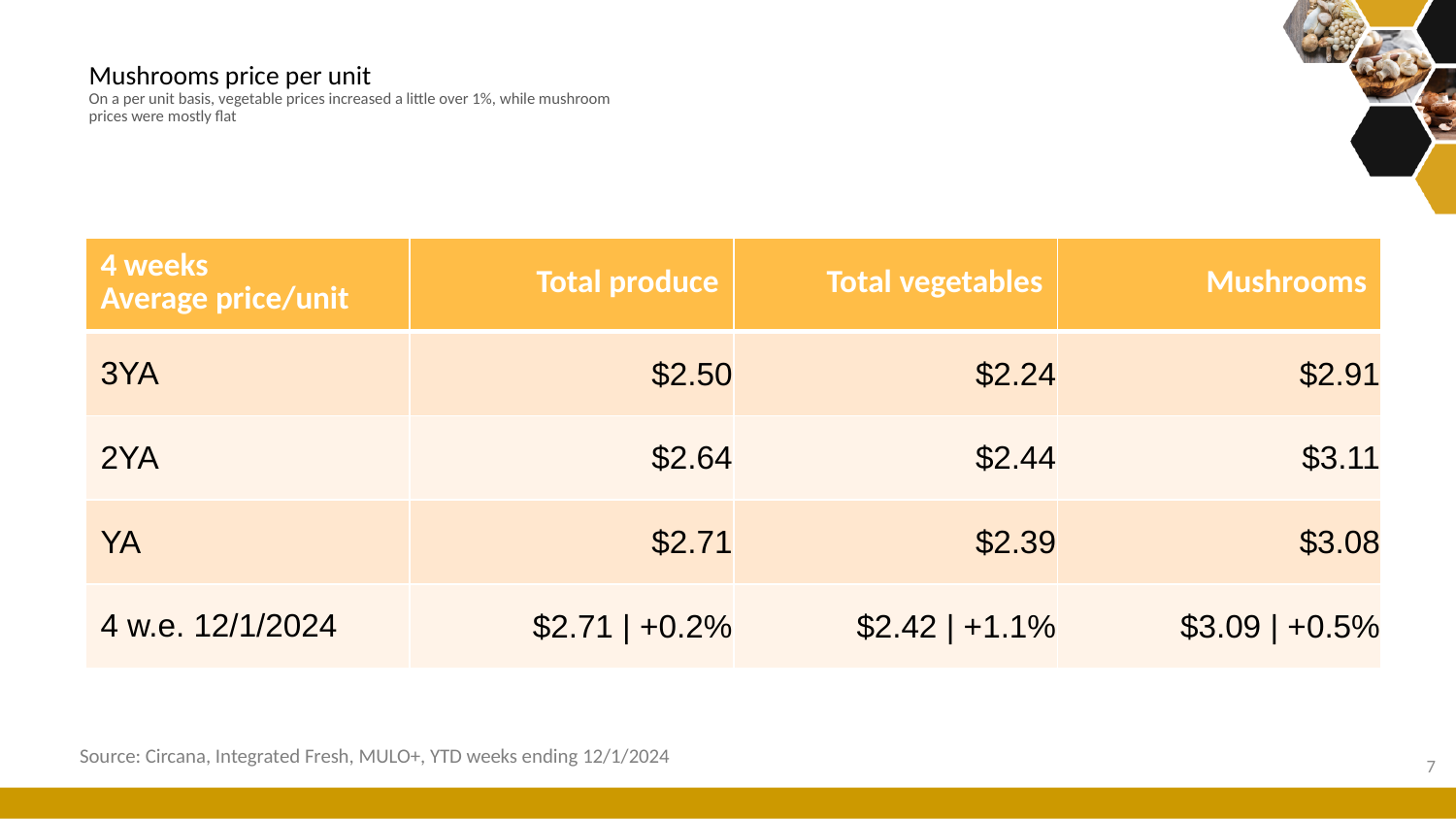

# Mushrooms price per unit On a per unit basis, vegetable prices increased a little over 1%, while mushroom prices were mostly flat
| 4 weeks Average price/unit | Total produce | Total vegetables | Mushrooms |
| --- | --- | --- | --- |
| 3YA | $2.50 | $2.24 | $2.91 |
| 2YA | $2.64 | $2.44 | $3.11 |
| YA | $2.71 | $2.39 | $3.08 |
| 4 w.e. 12/1/2024 | $2.71 | +0.2% | $2.42 | +1.1% | $3.09 | +0.5% |
Source: Circana, Integrated Fresh, MULO+, YTD weeks ending 12/1/2024
7